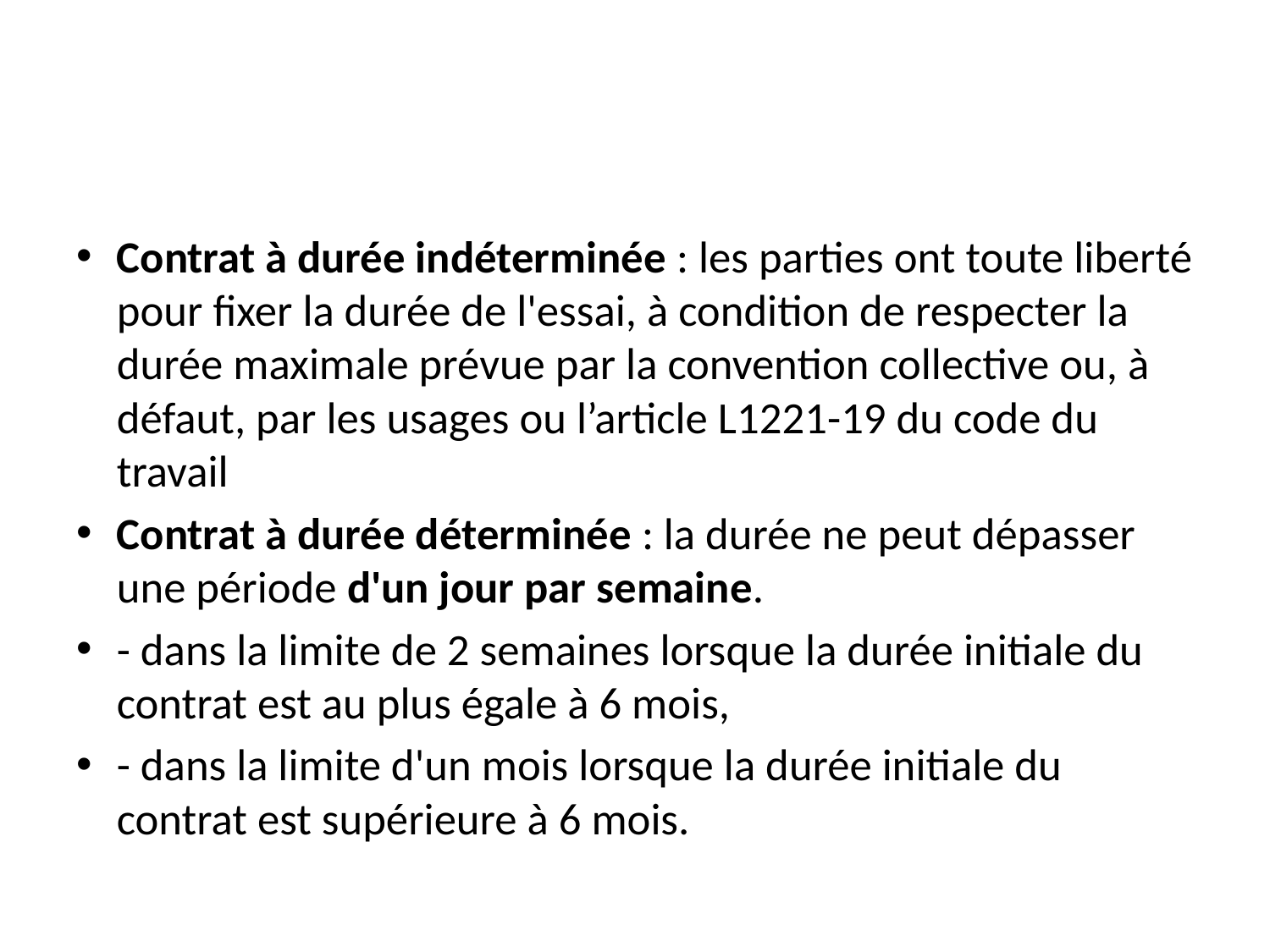

#
Contrat à durée indéterminée : les parties ont toute liberté pour fixer la durée de l'essai, à condition de respecter la durée maximale prévue par la convention collective ou, à défaut, par les usages ou l’article L1221-19 du code du travail
Contrat à durée déterminée : la durée ne peut dépasser une période d'un jour par semaine.
- dans la limite de 2 semaines lorsque la durée initiale du contrat est au plus égale à 6 mois,
- dans la limite d'un mois lorsque la durée initiale du contrat est supérieure à 6 mois.